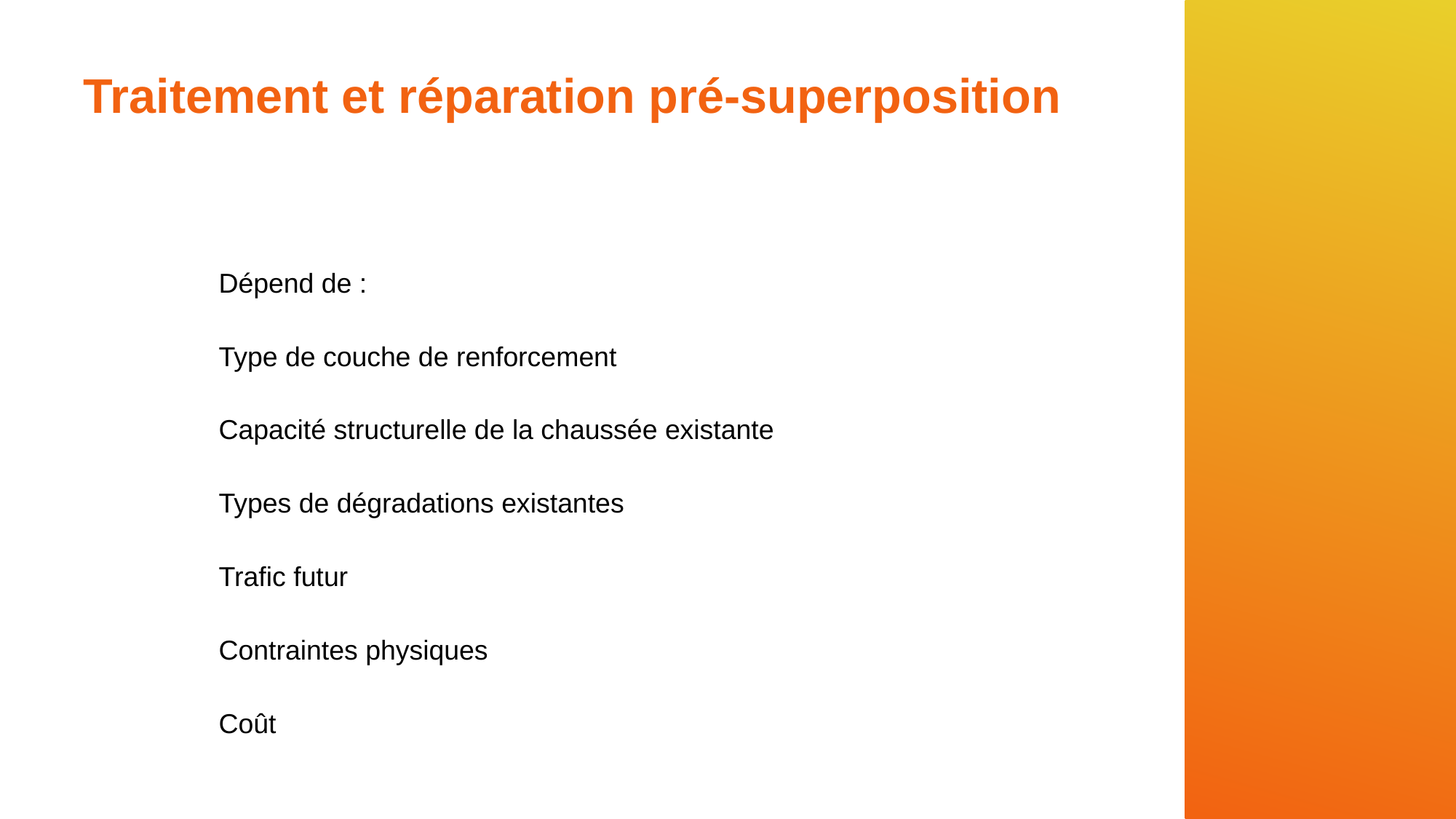

# Traitement et réparation pré-superposition
Dépend de :
Type de couche de renforcement
Capacité structurelle de la chaussée existante
Types de dégradations existantes
Trafic futur
Contraintes physiques
Coût